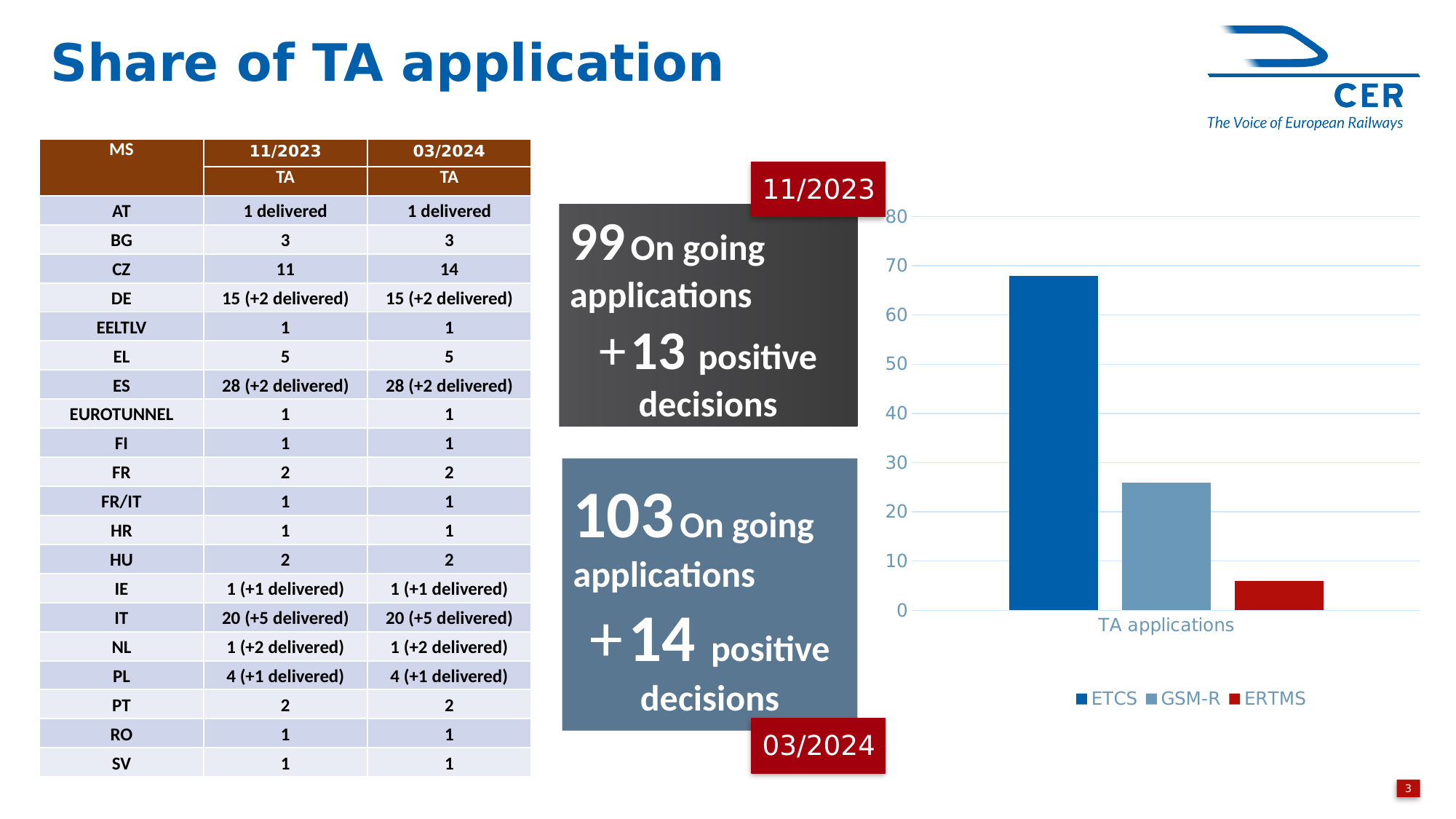

Share of TA application
| MS​ | 11/2023 | 03/2024 |
| --- | --- | --- |
|  | TA​ | TA​ |
| AT​ | 1 delivered​ | 1 delivered​ |
| BG​ | 3​ | 3​ |
| CZ​ | 11​ | 14​ |
| DE​ | 15 (+2 delivered)​ | 15 (+2 delivered)​ |
| EELTLV​ | 1​ | 1​ |
| EL​ | 5​ | 5​ |
| ES​ | 28 (+2 delivered)​ | 28 (+2 delivered)​ |
| EUROTUNNEL​ | 1​ | 1​ |
| FI​ | 1​ | 1​ |
| FR​ | 2​ | 2​ |
| FR/IT​ | 1​ | 1​ |
| HR​ | 1​ | 1​ |
| HU​ | 2​ | 2​ |
| IE​ | 1 (+1 delivered)​ | 1 (+1 delivered)​ |
| IT​ | 20 (+5 delivered)​ | 20 (+5 delivered)​ |
| NL​ | 1 (+2 delivered)​ | 1 (+2 delivered)​ |
| PL​ | 4 (+1 delivered)​ | 4 (+1 delivered)​ |
| PT​ | 2​ | 2​ |
| RO​ | 1​ | 1​ |
| SV​ | 1​ | 1​ |

11/2023

### Chart

| Category | ETCS | GSM-R | ERTMS |
|---|---|---|---|
| TA applications | 68.0 | 26.0 | 6.0 |
99 On going applications
+ 13 positive decisions
103 On going applications
+ 14 positive decisions

03/2024